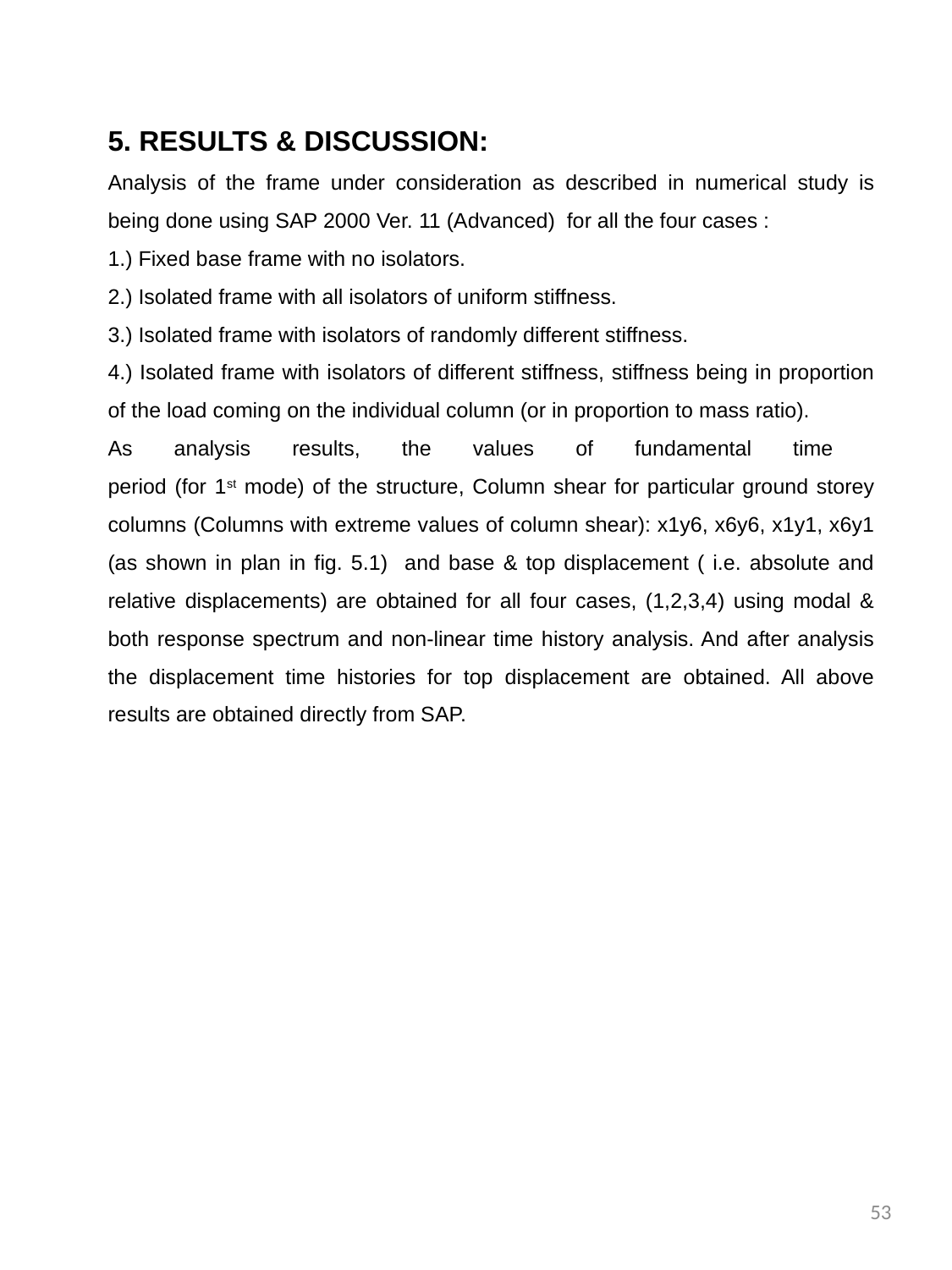

5. RESULTS & DISCUSSION:
Analysis of the frame under consideration as described in numerical study is being done using SAP 2000 Ver. 11 (Advanced)  for all the four cases :
1.) Fixed base frame with no isolators.
2.) Isolated frame with all isolators of uniform stiffness.
3.) Isolated frame with isolators of randomly different stiffness.
4.) Isolated frame with isolators of different stiffness, stiffness being in proportion of the load coming on the individual column (or in proportion to mass ratio).
As analysis results, the values of fundamental time
period (for 1st mode) of the structure, Column shear for particular ground storey columns (Columns with extreme values of column shear): x1y6, x6y6, x1y1, x6y1 (as shown in plan in fig. 5.1)  and base & top displacement ( i.e. absolute and relative displacements) are obtained for all four cases, (1,2,3,4) using modal & both response spectrum and non-linear time history analysis. And after analysis the displacement time histories for top displacement are obtained. All above results are obtained directly from SAP.

53